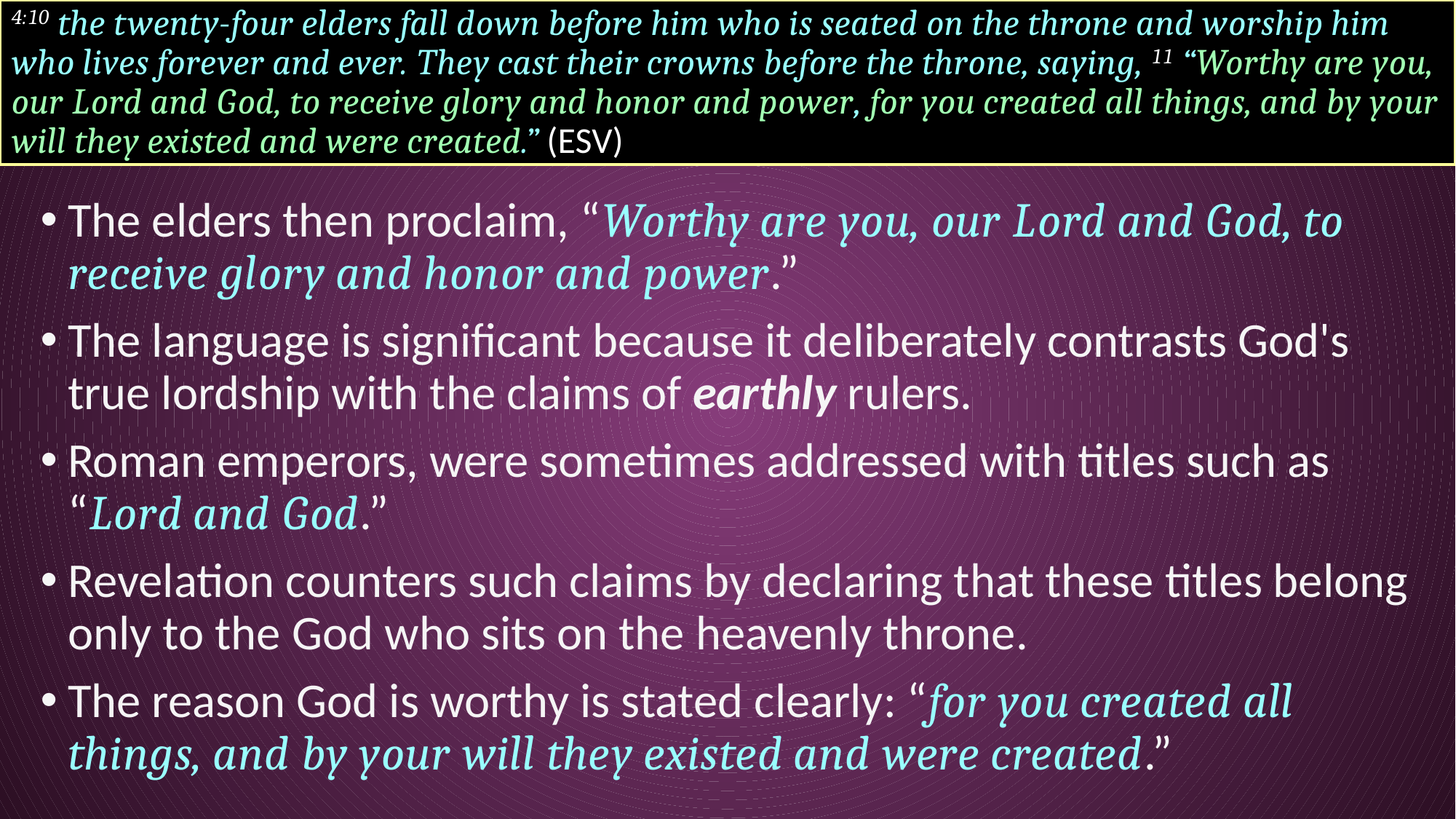

# 4:10 the twenty-four elders fall down before him who is seated on the throne and worship him who lives forever and ever. They cast their crowns before the throne, saying, 11 “Worthy are you, our Lord and God, to receive glory and honor and power, for you created all things, and by your will they existed and were created.” (ESV)
The elders then proclaim, “Worthy are you, our Lord and God, to receive glory and honor and power.”
The language is significant because it deliberately contrasts God's true lordship with the claims of earthly rulers.
Roman emperors, were sometimes addressed with titles such as “Lord and God.”
Revelation counters such claims by declaring that these titles belong only to the God who sits on the heavenly throne.
The reason God is worthy is stated clearly: “for you created all things, and by your will they existed and were created.”